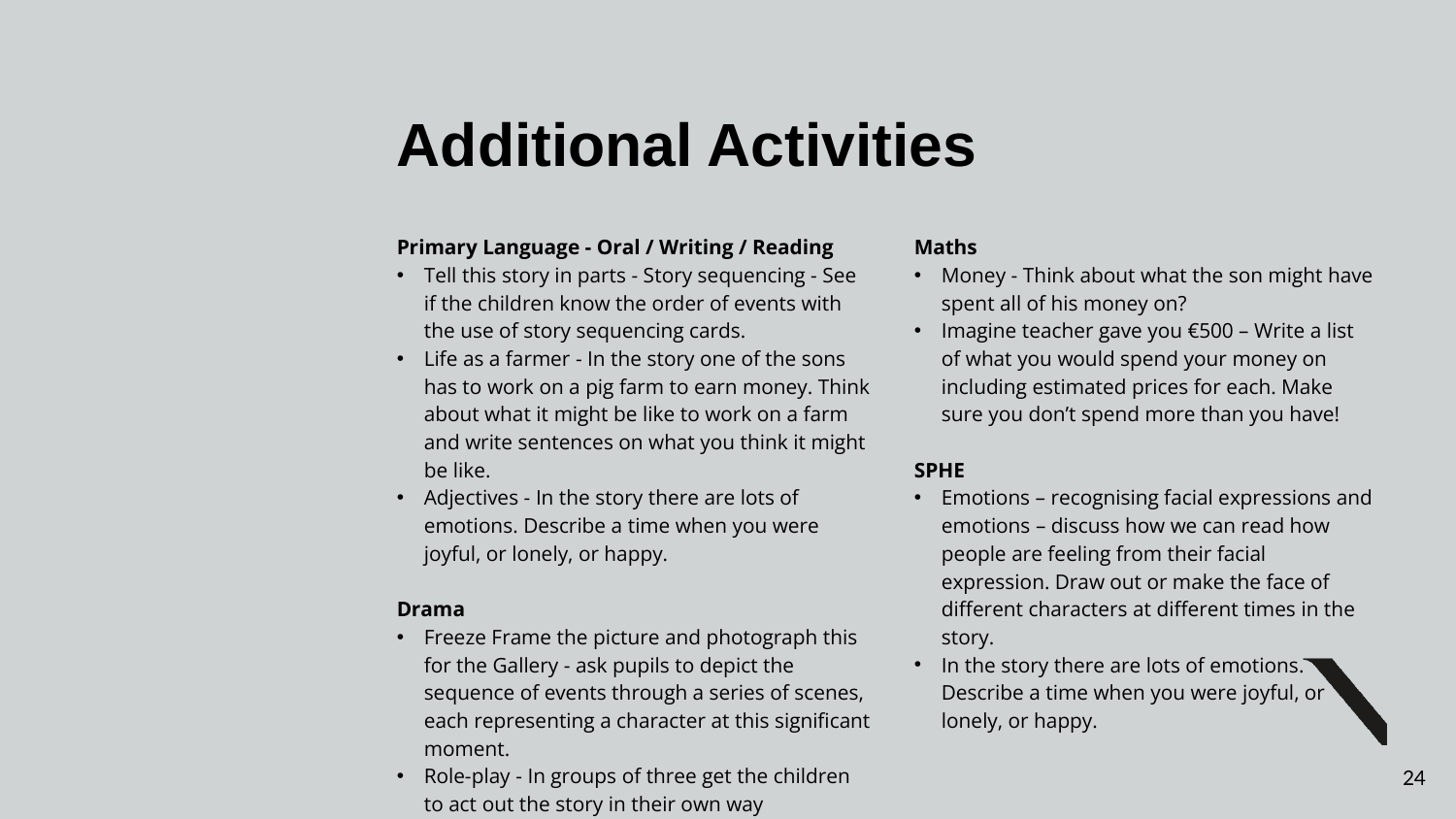

# Additional Activities
Primary Language - Oral / Writing / Reading
Tell this story in parts - Story sequencing - See if the children know the order of events with the use of story sequencing cards.
Life as a farmer - In the story one of the sons has to work on a pig farm to earn money. Think about what it might be like to work on a farm and write sentences on what you think it might be like.
Adjectives - In the story there are lots of emotions. Describe a time when you were joyful, or lonely, or happy.

Drama
Freeze Frame the picture and photograph this for the Gallery - ask pupils to depict the sequence of events through a series of scenes, each representing a character at this significant moment.
Role-play - In groups of three get the children to act out the story in their own way

Maths
Money - Think about what the son might have spent all of his money on?
Imagine teacher gave you €500 – Write a list of what you would spend your money on including estimated prices for each. Make sure you don’t spend more than you have!

SPHE
Emotions – recognising facial expressions and emotions – discuss how we can read how people are feeling from their facial expression. Draw out or make the face of different characters at different times in the story.
In the story there are lots of emotions. Describe a time when you were joyful, or lonely, or happy.

24